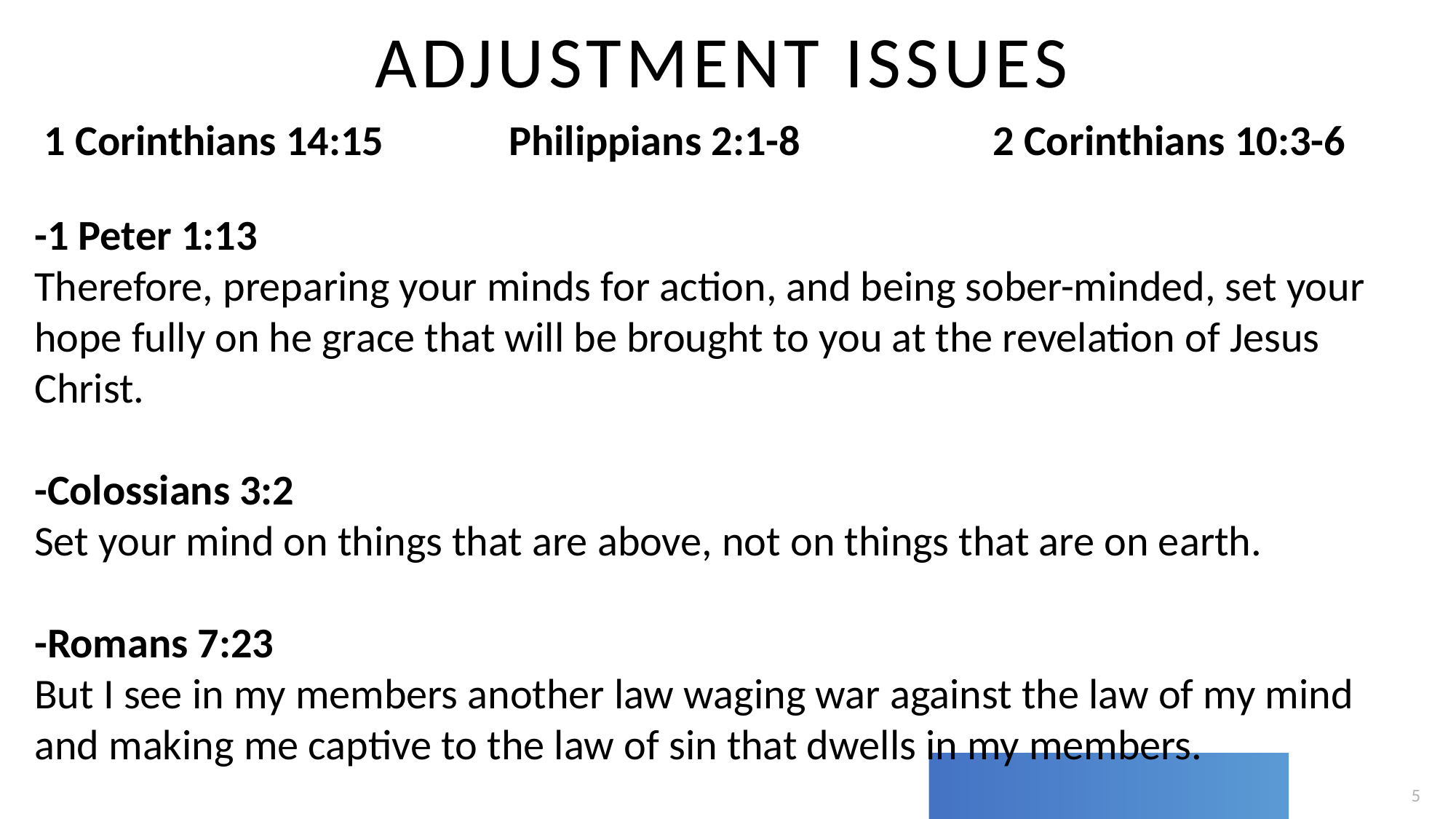

Adjustment issues
 1 Corinthians 14:15             Philippians 2:1-8                    2 Corinthians 10:3-6

-1 Peter 1:13
Therefore, preparing your minds for action, and being sober-minded, set your hope fully on he grace that will be brought to you at the revelation of Jesus Christ.

-Colossians 3:2
Set your mind on things that are above, not on things that are on earth.

-Romans 7:23
But I see in my members another law waging war against the law of my mind and making me captive to the law of sin that dwells in my members.

5